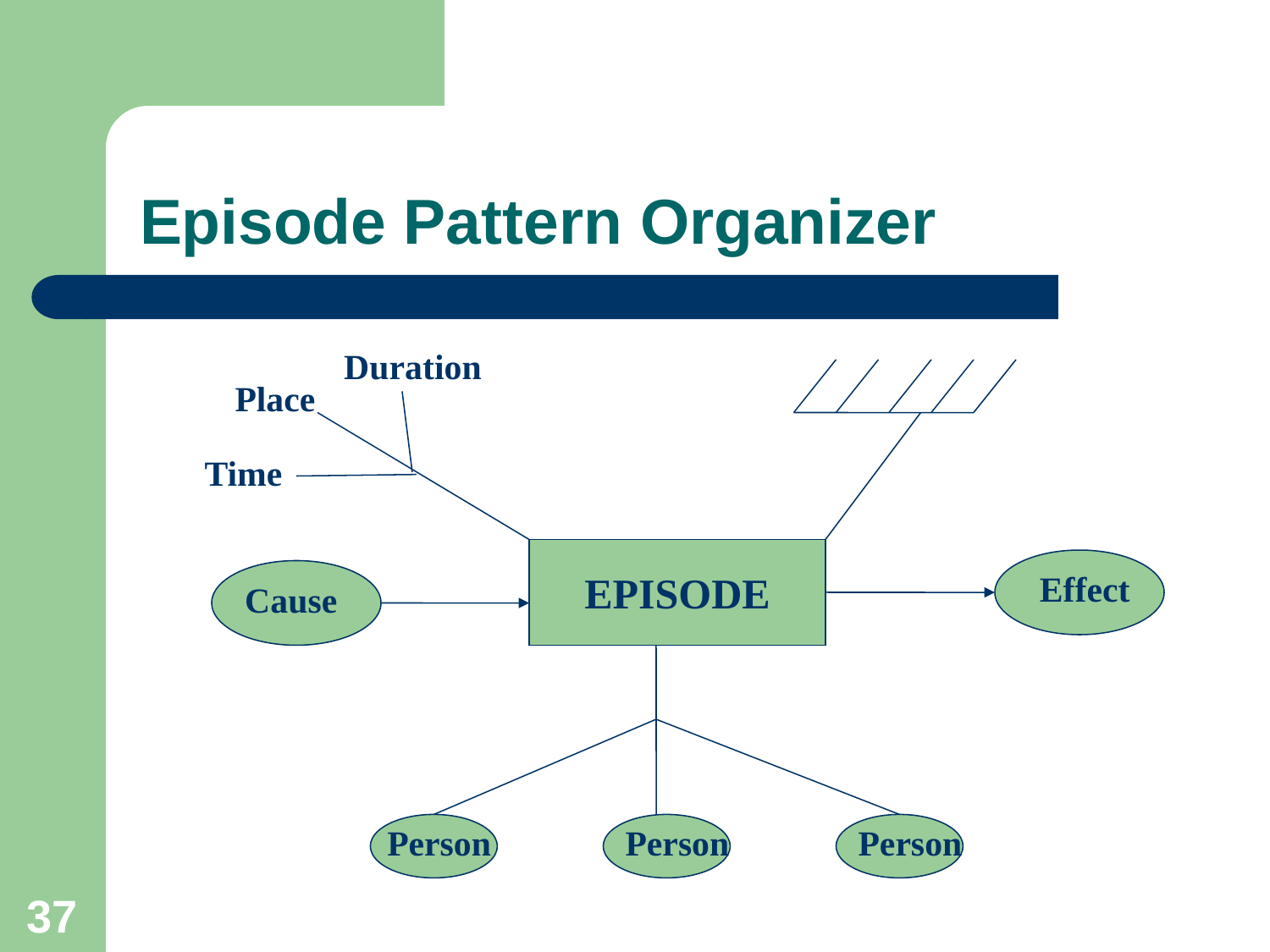

# Episode Pattern Organizer
Duration

Place

Time

EPISODE
Effect
Cause

Person

Person

Person
37